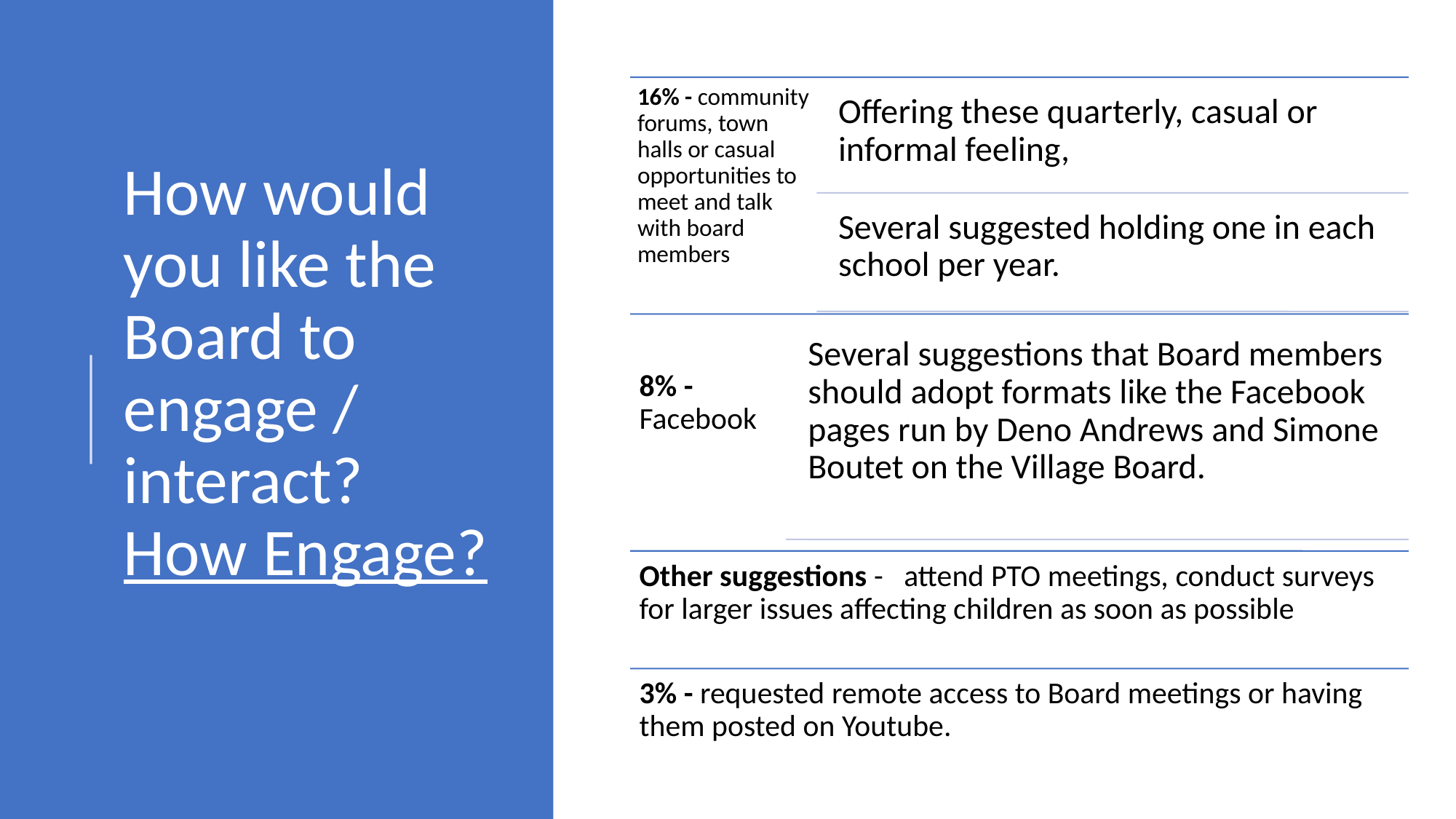

16% - community forums, town halls or casual opportunities to meet and talk with board members
Offering these quarterly, casual or informal feeling,
Several suggested holding one in each school per year.

8% -Facebook
Several suggestions that Board members should adopt formats like the Facebook pages run by Deno Andrews and Simone Boutet on the Village Board.
Other suggestions -   attend PTO meetings, conduct surveys for larger issues affecting children as soon as possible
3% - requested remote access to Board meetings or having them posted on Youtube.
# How would you like the Board to engage / interact? How Engage?